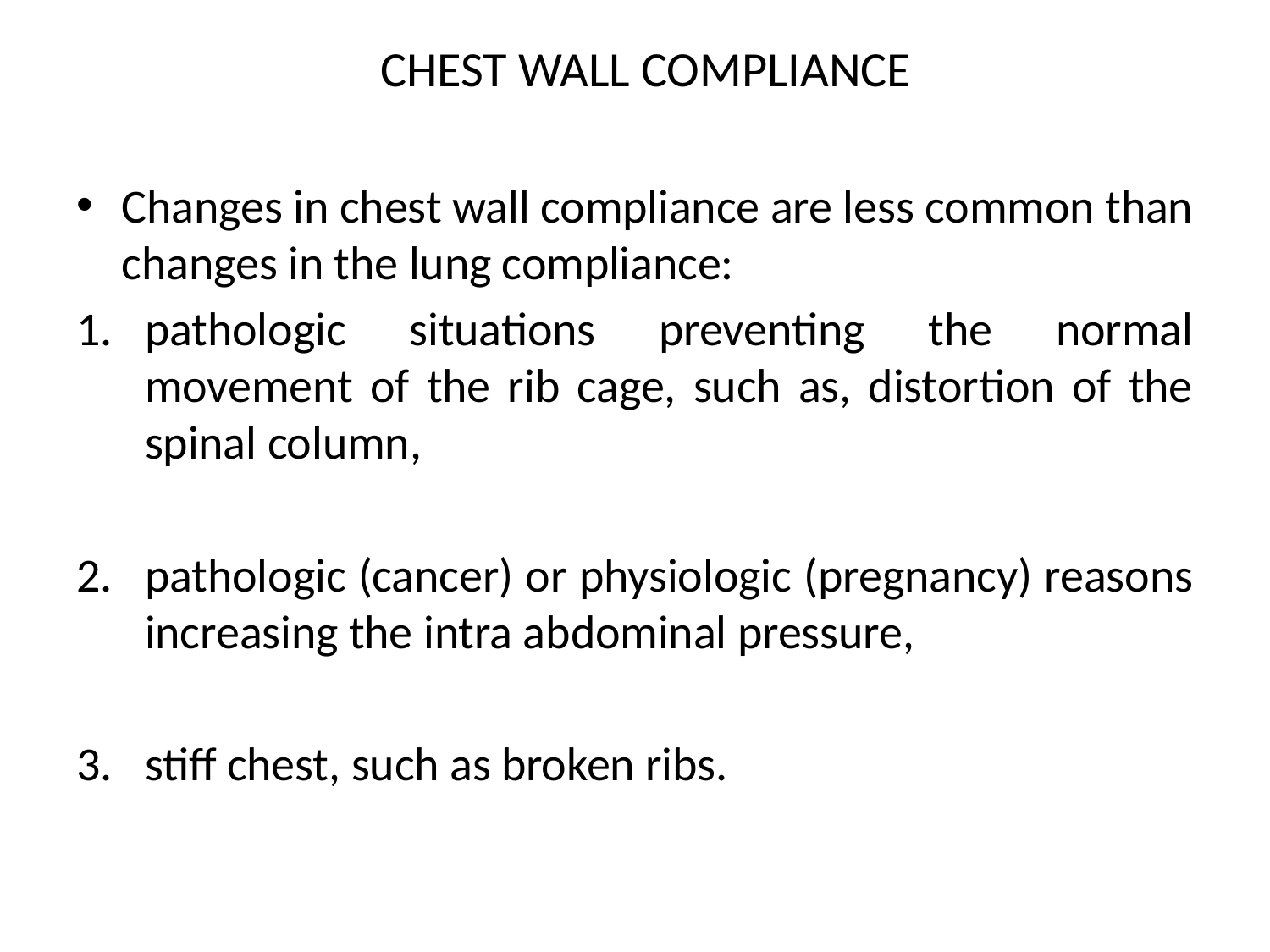

CHEST WALL COMPLIANCE
Changes in chest wall compliance are less common than changes in the lung compliance:
pathologic situations preventing the normal movement of the rib cage, such as, distortion of the spinal column,

pathologic (cancer) or physiologic (pregnancy) reasons increasing the intra abdominal pressure,

stiff chest, such as broken ribs.